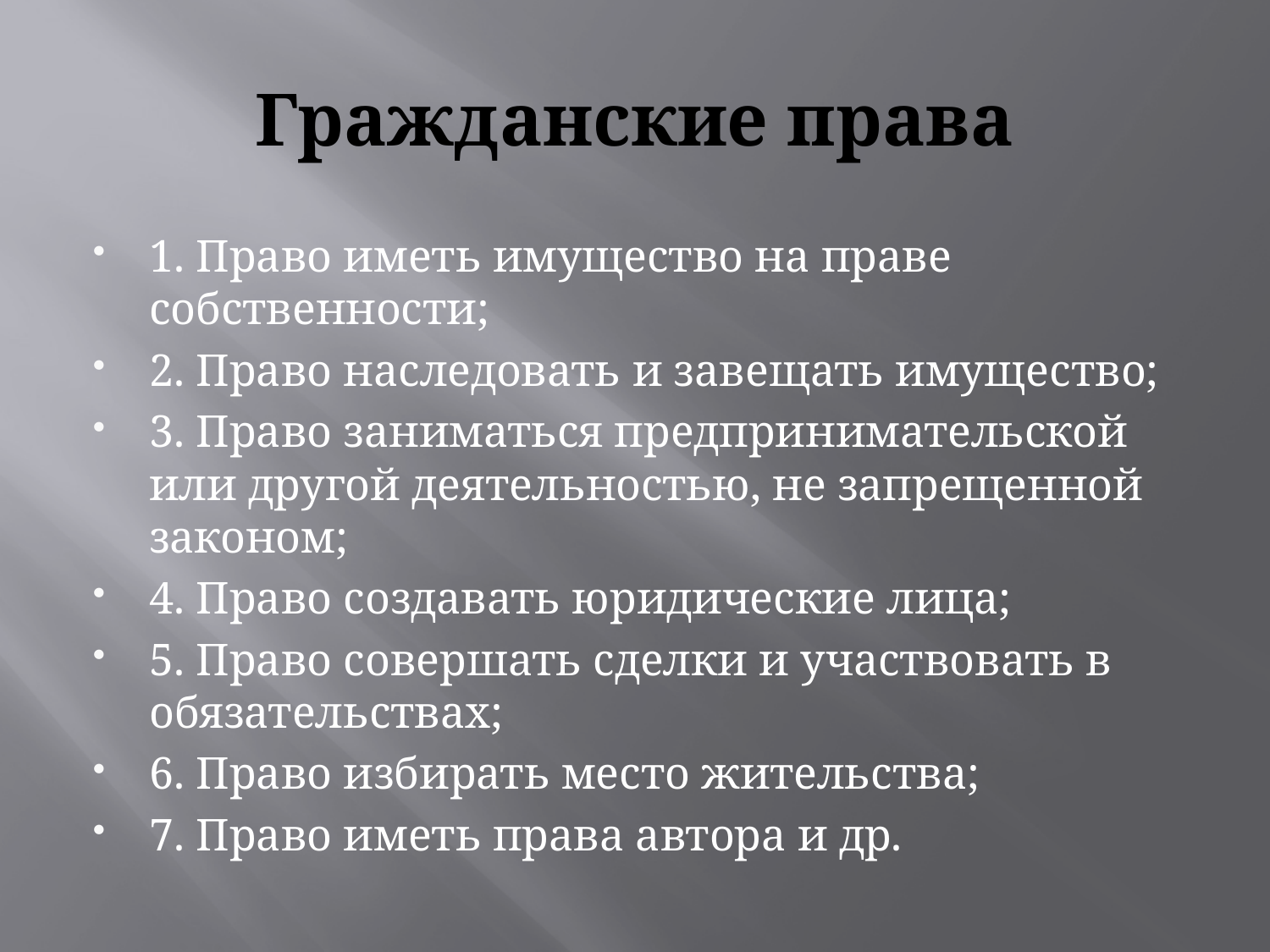

# Гражданские права
1. Право иметь имущество на праве собственности;
2. Право наследовать и завещать имущество;
3. Право заниматься предпринимательской или другой деятельностью, не запрещенной законом;
4. Право создавать юридические лица;
5. Право совершать сделки и участвовать в обязательствах;
6. Право избирать место жительства;
7. Право иметь права автора и др.